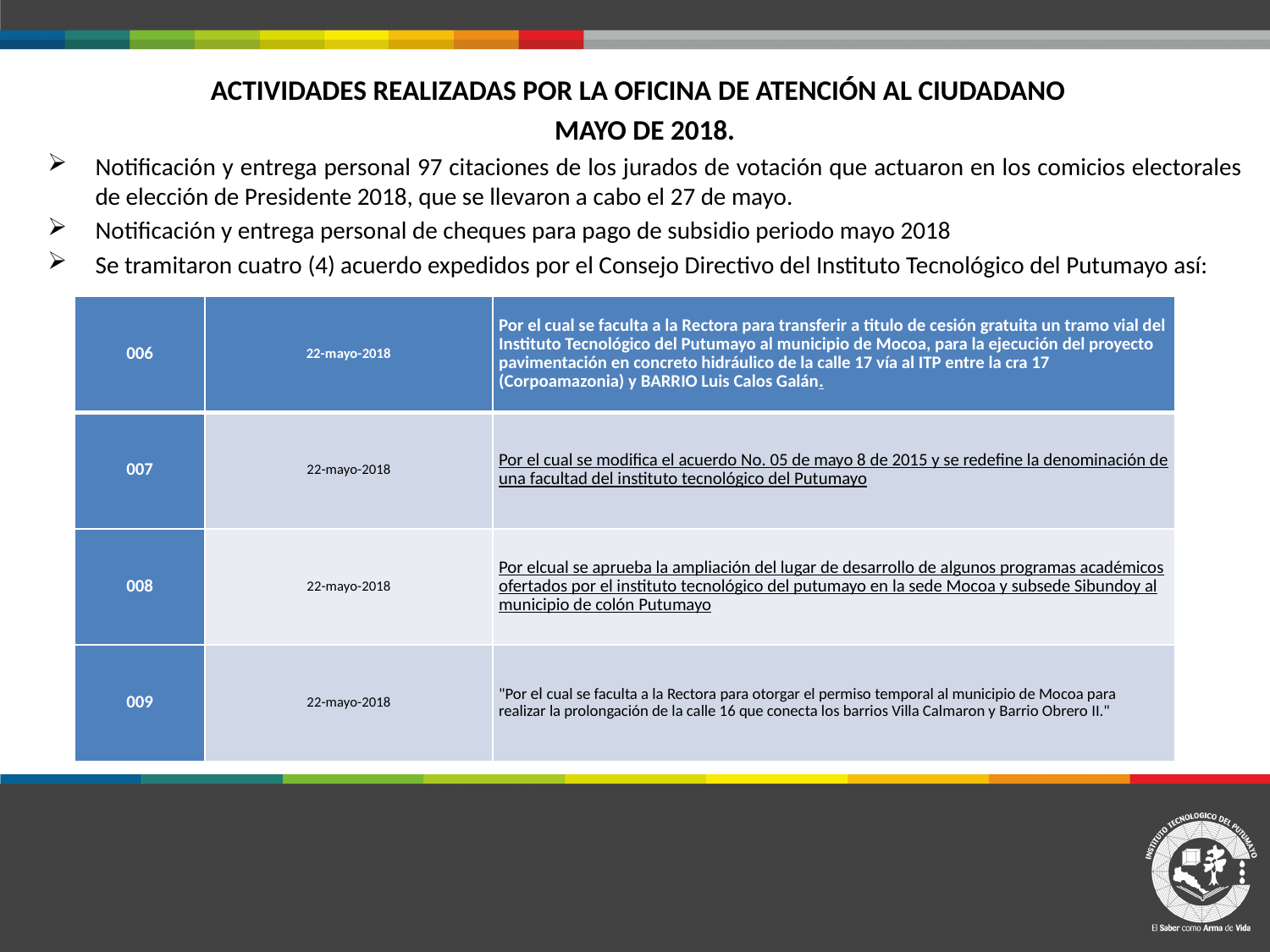

ACTIVIDADES REALIZADAS POR LA OFICINA DE ATENCIÓN AL CIUDADANO
MAYO DE 2018.
Notificación y entrega personal 97 citaciones de los jurados de votación que actuaron en los comicios electorales de elección de Presidente 2018, que se llevaron a cabo el 27 de mayo.
Notificación y entrega personal de cheques para pago de subsidio periodo mayo 2018
Se tramitaron cuatro (4) acuerdo expedidos por el Consejo Directivo del Instituto Tecnológico del Putumayo así:

| 006 | 22-mayo-2018 | Por el cual se faculta a la Rectora para transferir a titulo de cesión gratuita un tramo vial del Instituto Tecnológico del Putumayo al municipio de Mocoa, para la ejecución del proyecto pavimentación en concreto hidráulico de la calle 17 vía al ITP entre la cra 17 (Corpoamazonia) y BARRIO Luis Calos Galán. |
| --- | --- | --- |
| 007 | 22-mayo-2018 | Por el cual se modifica el acuerdo No. 05 de mayo 8 de 2015 y se redefine la denominación de una facultad del instituto tecnológico del Putumayo |
| 008 | 22-mayo-2018 | Por elcual se aprueba la ampliación del lugar de desarrollo de algunos programas académicos ofertados por el instituto tecnológico del putumayo en la sede Mocoa y subsede Sibundoy al municipio de colón Putumayo |
| 009 | 22-mayo-2018 | "Por el cual se faculta a la Rectora para otorgar el permiso temporal al municipio de Mocoa para realizar la prolongación de la calle 16 que conecta los barrios Villa Calmaron y Barrio Obrero II." |